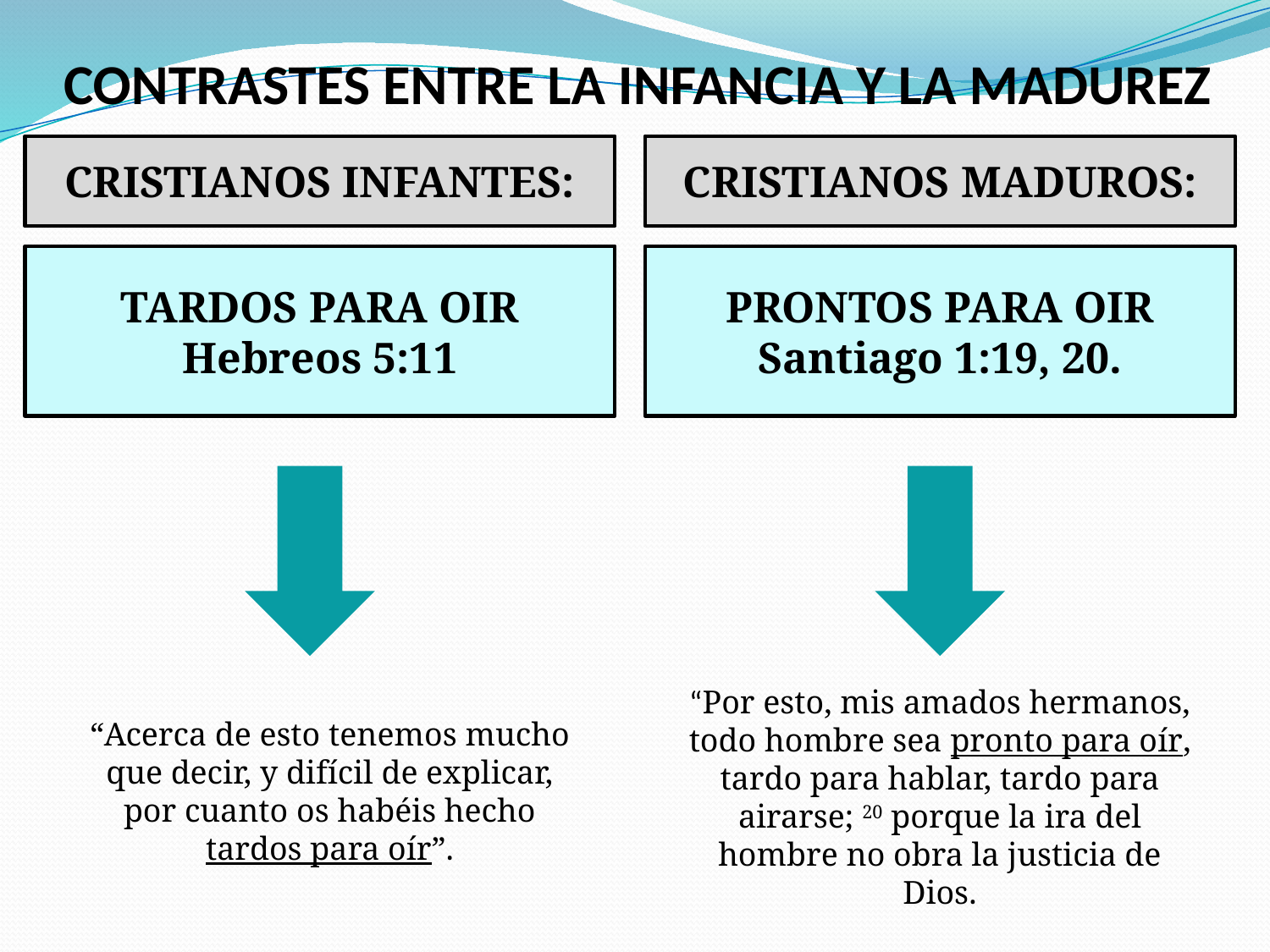

# CONTRASTES ENTRE LA INFANCIA Y LA MADUREZ
CRISTIANOS INFANTES:
CRISTIANOS MADUROS:
TARDOS PARA OIR
Hebreos 5:11
PRONTOS PARA OIR
Santiago 1:19, 20.

“Por esto, mis amados hermanos, todo hombre sea pronto para oír, tardo para hablar, tardo para airarse; 20 porque la ira del hombre no obra la justicia de Dios.
“Acerca de esto tenemos mucho que decir, y difícil de explicar, por cuanto os habéis hecho tardos para oír”.